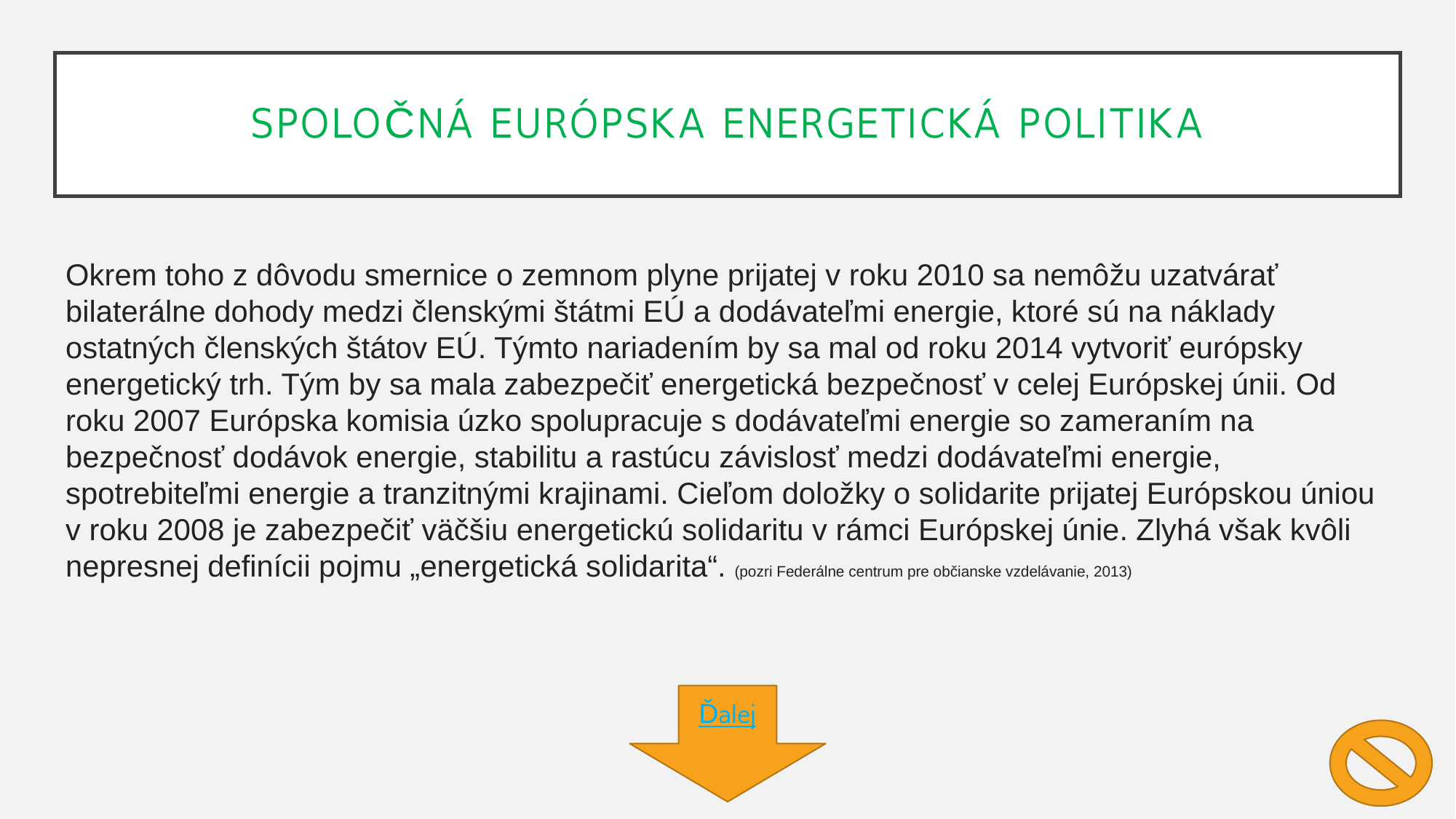

# Spoločná európska energetická politika
Okrem toho z dôvodu smernice o zemnom plyne prijatej v roku 2010 sa nemôžu uzatvárať bilaterálne dohody medzi členskými štátmi EÚ a dodávateľmi energie, ktoré sú na náklady ostatných členských štátov EÚ. Týmto nariadením by sa mal od roku 2014 vytvoriť európsky energetický trh. Tým by sa mala zabezpečiť energetická bezpečnosť v celej Európskej únii. Od roku 2007 Európska komisia úzko spolupracuje s dodávateľmi energie so zameraním na bezpečnosť dodávok energie, stabilitu a rastúcu závislosť medzi dodávateľmi energie, spotrebiteľmi energie a tranzitnými krajinami. Cieľom doložky o solidarite prijatej Európskou úniou v roku 2008 je zabezpečiť väčšiu energetickú solidaritu v rámci Európskej únie. Zlyhá však kvôli nepresnej definícii pojmu „energetická solidarita“. (pozri Federálne centrum pre občianske vzdelávanie, 2013)

Ďalej